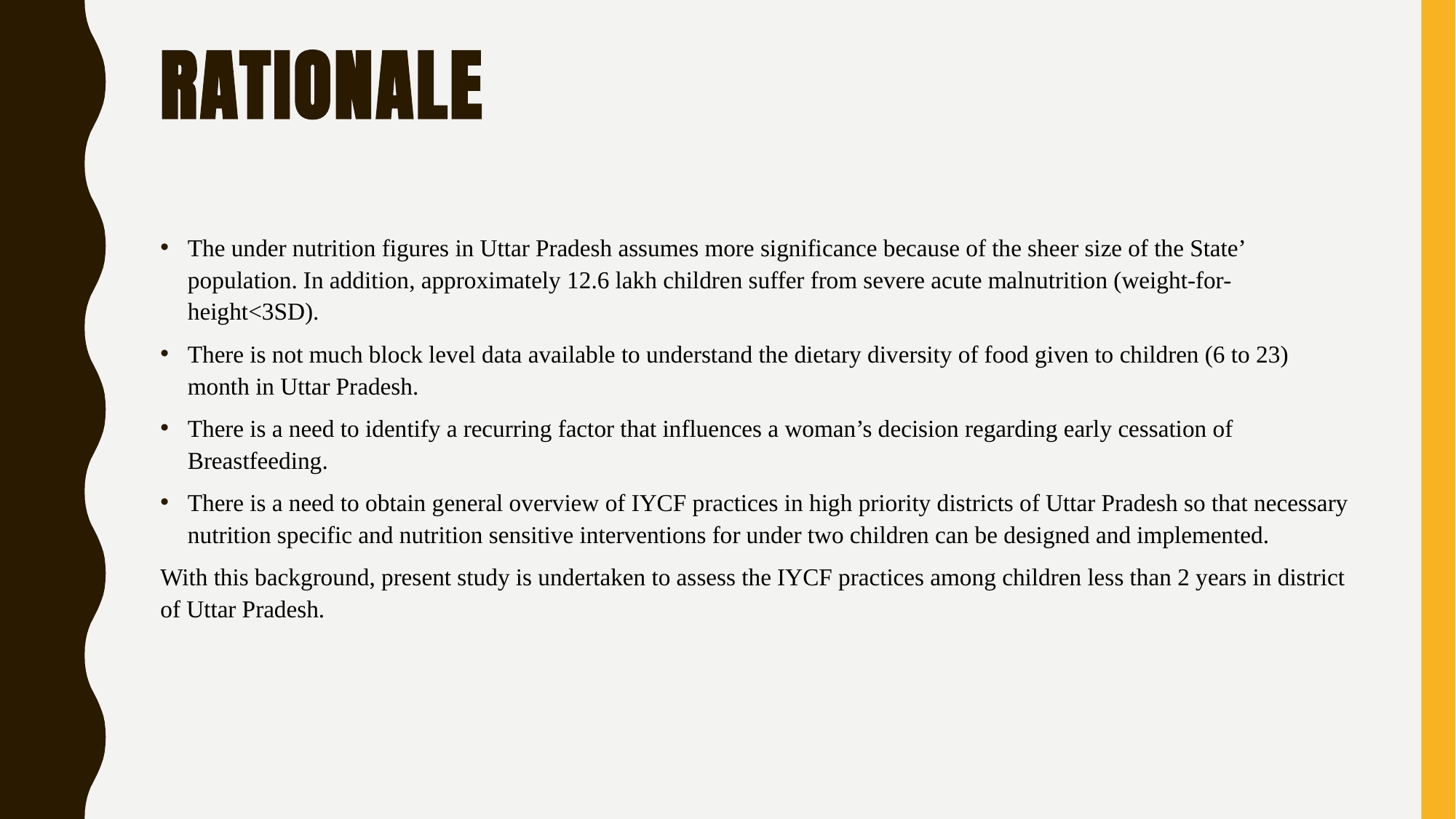

# RATIONALE
The under nutrition figures in Uttar Pradesh assumes more significance because of the sheer size of the State’ population. In addition, approximately 12.6 lakh children suffer from severe acute malnutrition (weight-for-height<3SD).
There is not much block level data available to understand the dietary diversity of food given to children (6 to 23) month in Uttar Pradesh.
There is a need to identify a recurring factor that influences a woman’s decision regarding early cessation of Breastfeeding.
There is a need to obtain general overview of IYCF practices in high priority districts of Uttar Pradesh so that necessary nutrition specific and nutrition sensitive interventions for under two children can be designed and implemented.
With this background, present study is undertaken to assess the IYCF practices among children less than 2 years in district of Uttar Pradesh.